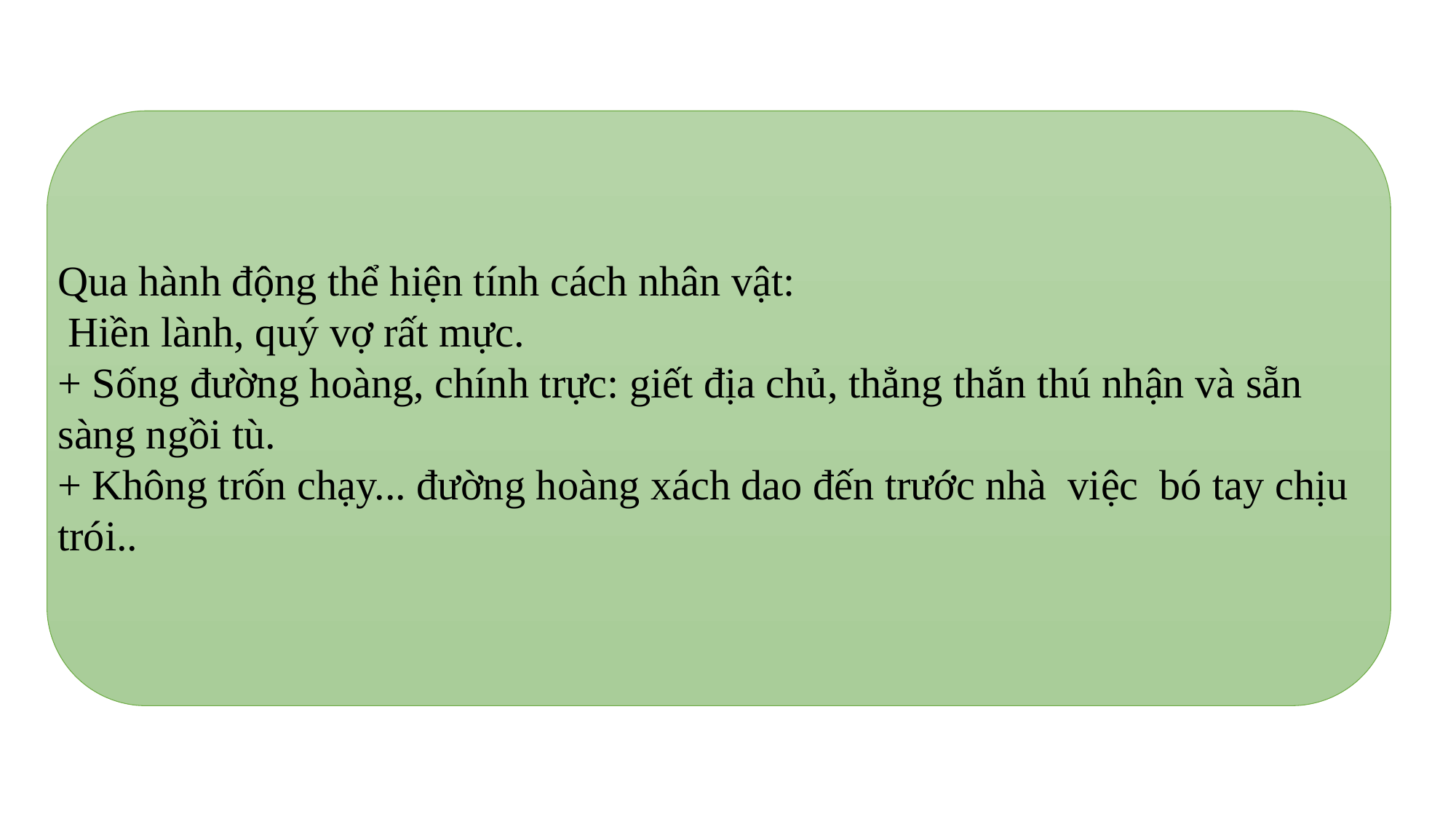

Qua hành động thể hiện tính cách nhân vật:
 Hiền lành, quý vợ rất mực.
+ Sống đường hoàng, chính trực: giết địa chủ, thẳng thắn thú nhận và sẵn sàng ngồi tù.
+ Không trốn chạy... đường hoàng xách dao đến trước nhà  việc  bó tay chịu trói..